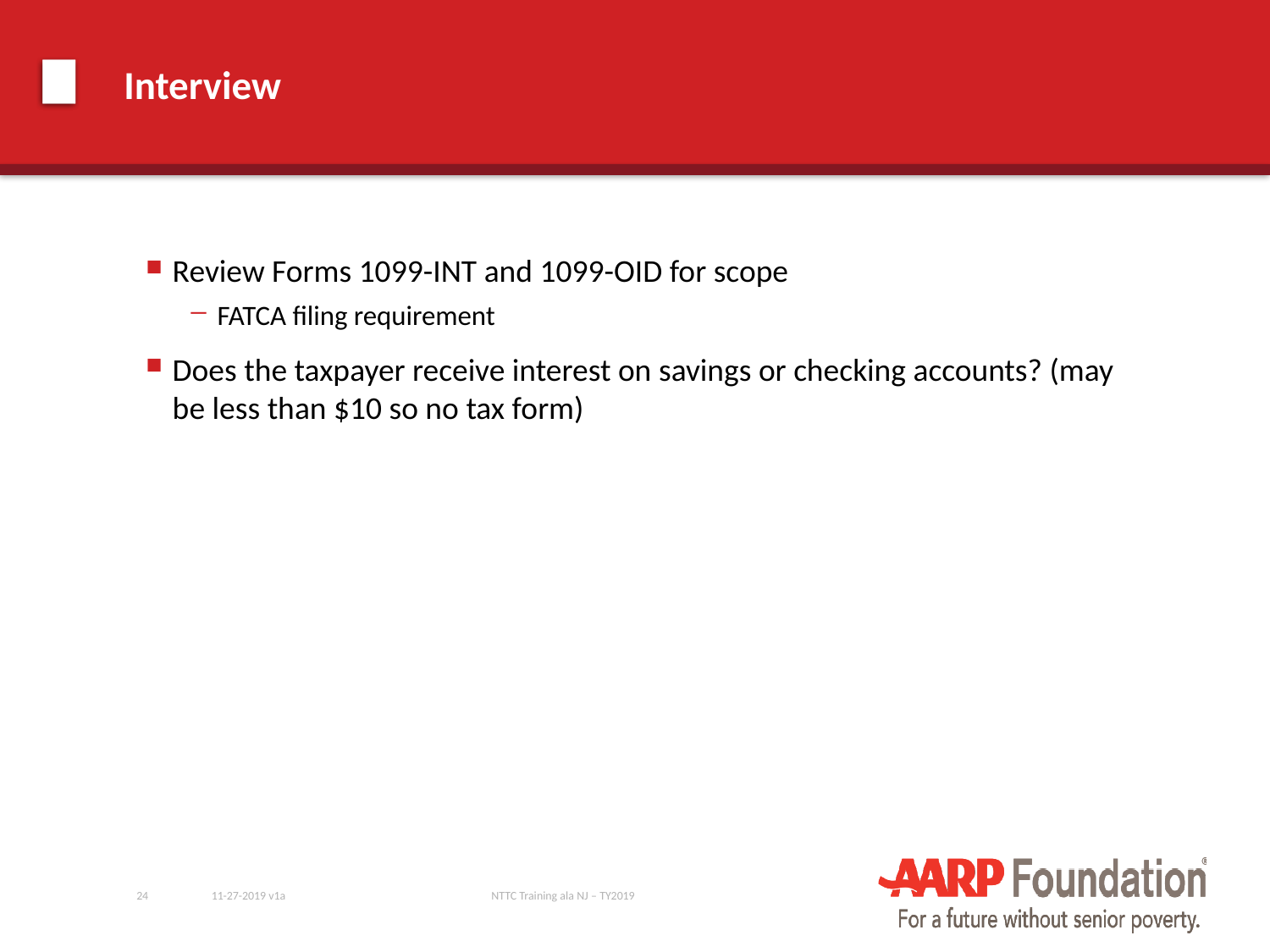

# Interview
Review Forms 1099-INT and 1099-OID for scope
FATCA filing requirement
Does the taxpayer receive interest on savings or checking accounts? (may be less than $10 so no tax form)
24
11-27-2019 v1a
NTTC Training ala NJ – TY2019